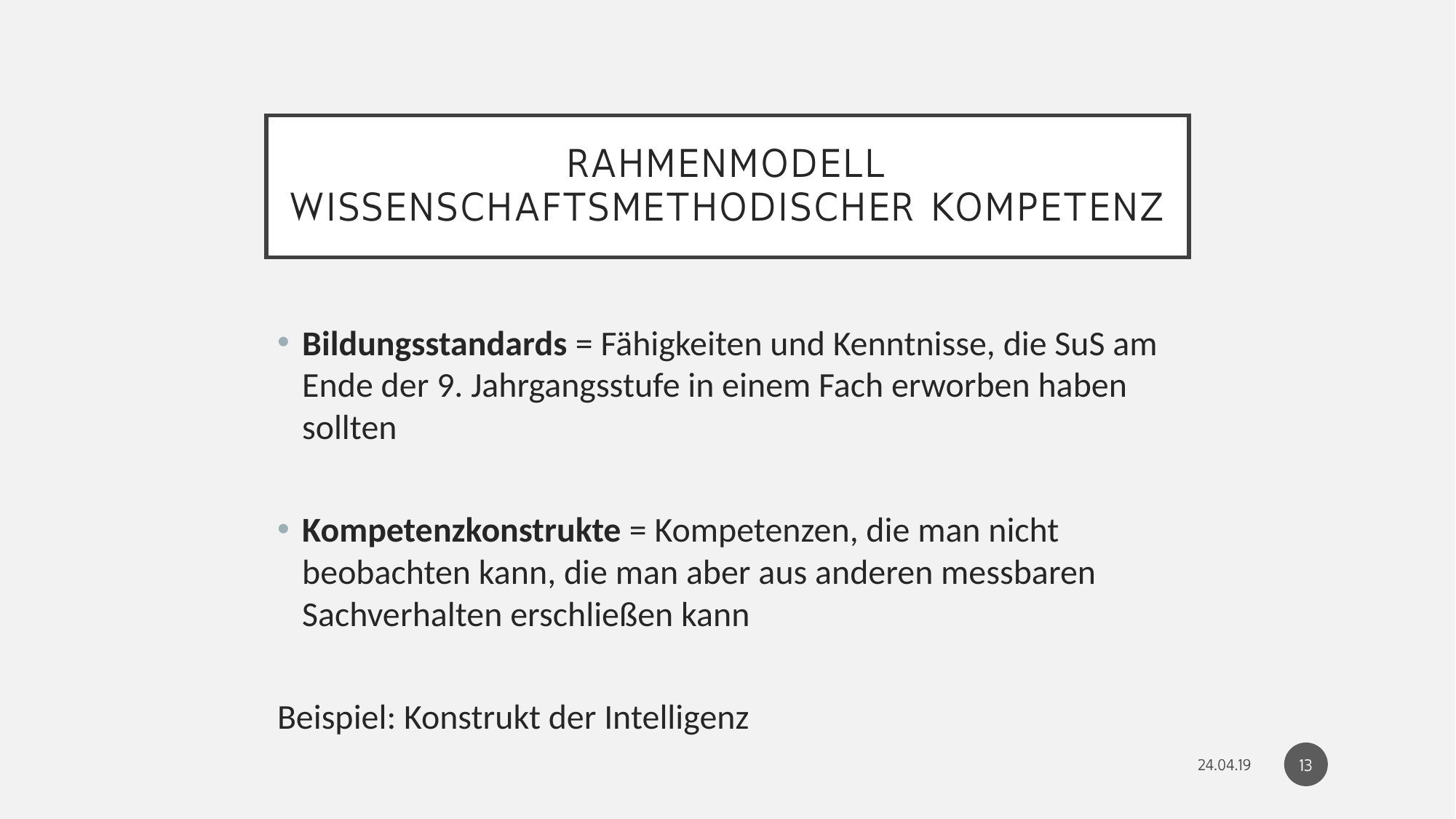

# Rahmenmodell wissenschaftsmethodischer Kompetenz
Bildungsstandards = Fähigkeiten und Kenntnisse, die SuS am Ende der 9. Jahrgangsstufe in einem Fach erworben haben sollten

Kompetenzkonstrukte = Kompetenzen, die man nicht beobachten kann, die man aber aus anderen messbaren Sachverhalten erschließen kann

Beispiel: Konstrukt der Intelligenz

13
24.04.19